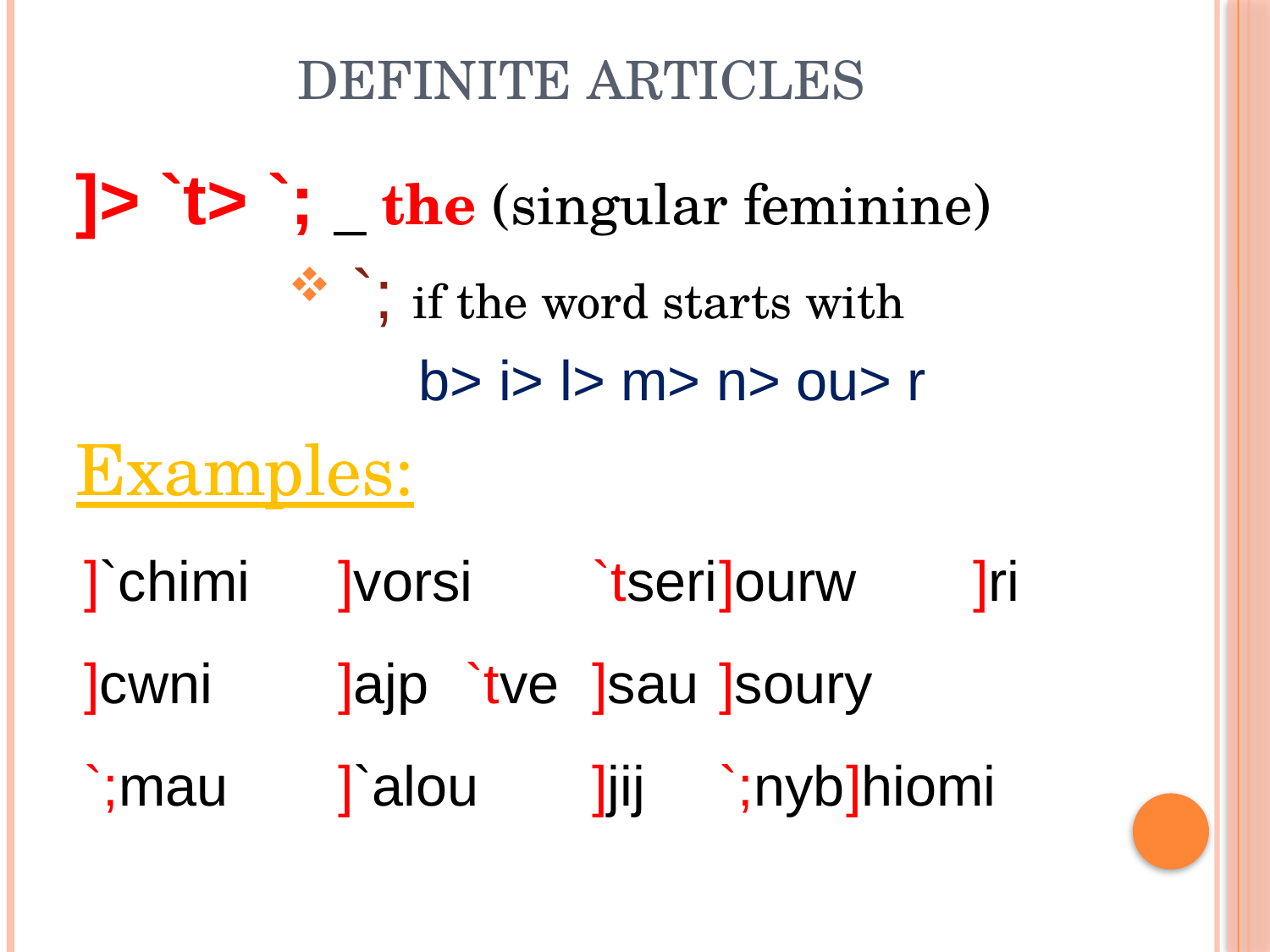

# Definite Articles
]> `t> `; _ the (singular feminine)
`; if the word starts with
    b> i> l> m> n> ou> r
Examples:
]`chimi	]vorsi	`tseri	]ourw	]ri
]cwni	]ajp	`tve	]sau	]soury
`;mau	]`alou	]jij	`;nyb	]hiomi